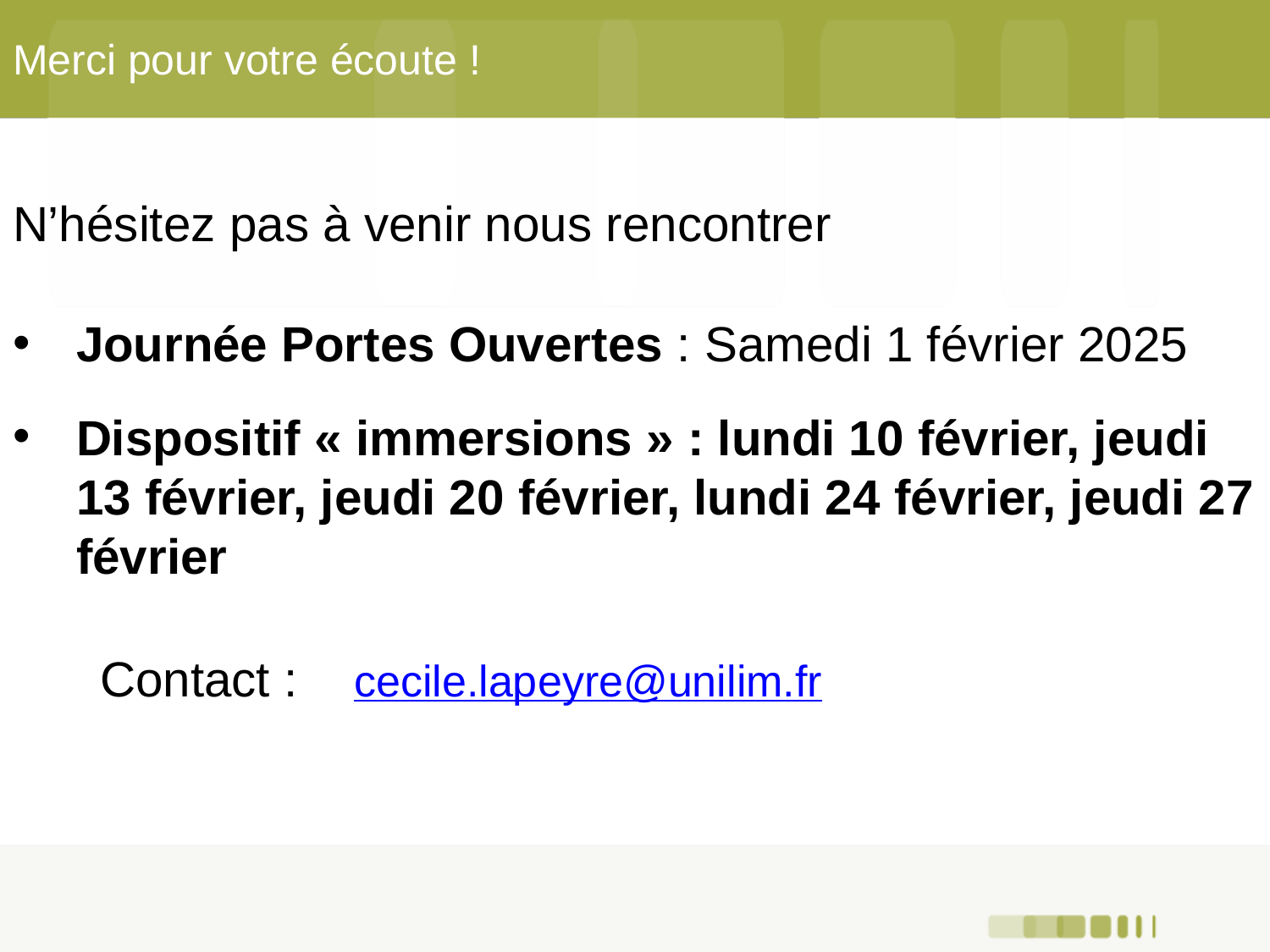

# Merci pour votre écoute !
N’hésitez pas à venir nous rencontrer

Journée Portes Ouvertes : Samedi 1 février 2025

Dispositif « immersions » : lundi 10 février, jeudi 13 février, jeudi 20 février, lundi 24 février, jeudi 27 février
Contact : 	cecile.lapeyre@unilim.fr